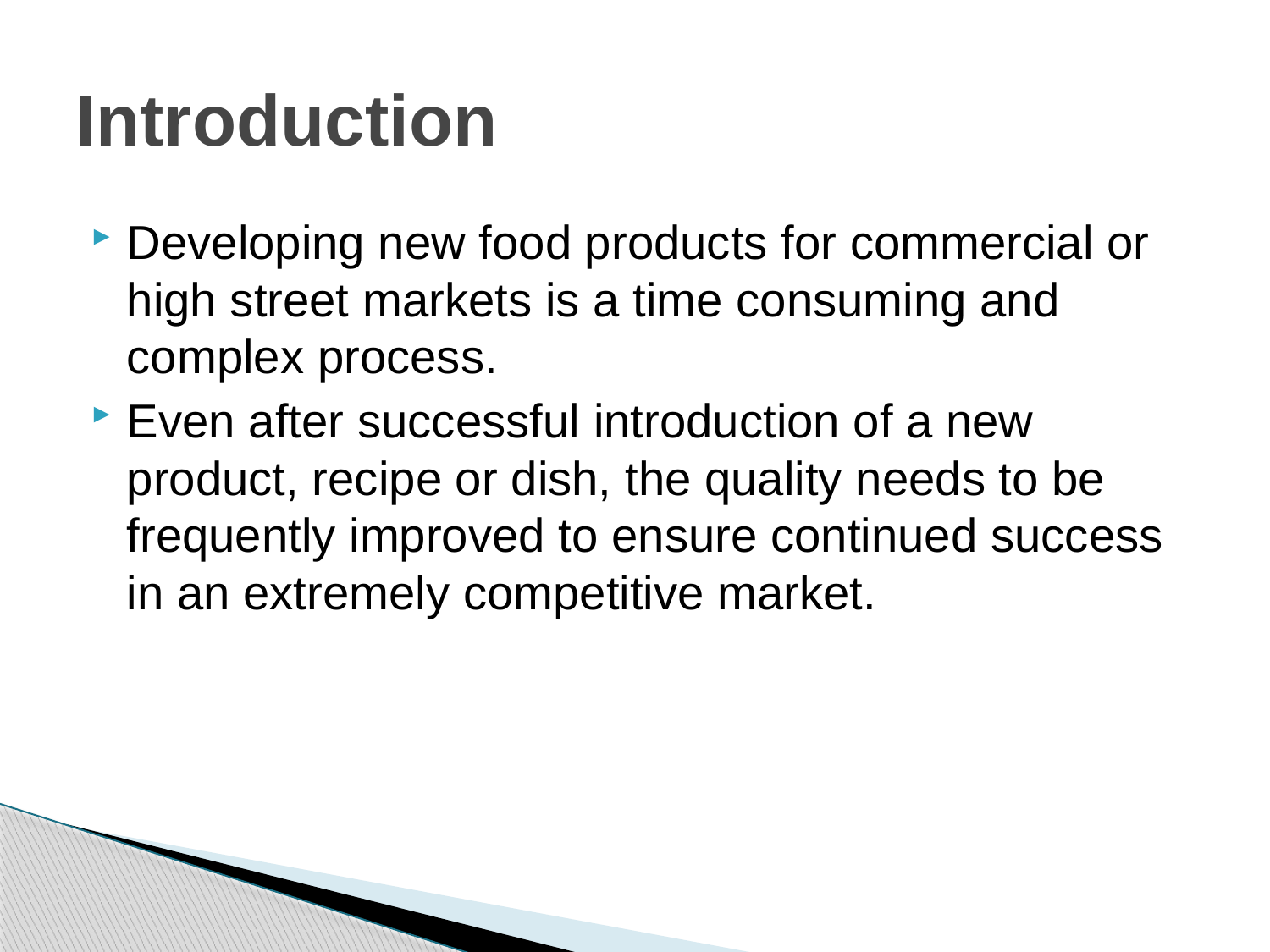

# Introduction
Developing new food products for commercial or high street markets is a time consuming and complex process.
Even after successful introduction of a new product, recipe or dish, the quality needs to be frequently improved to ensure continued success in an extremely competitive market.